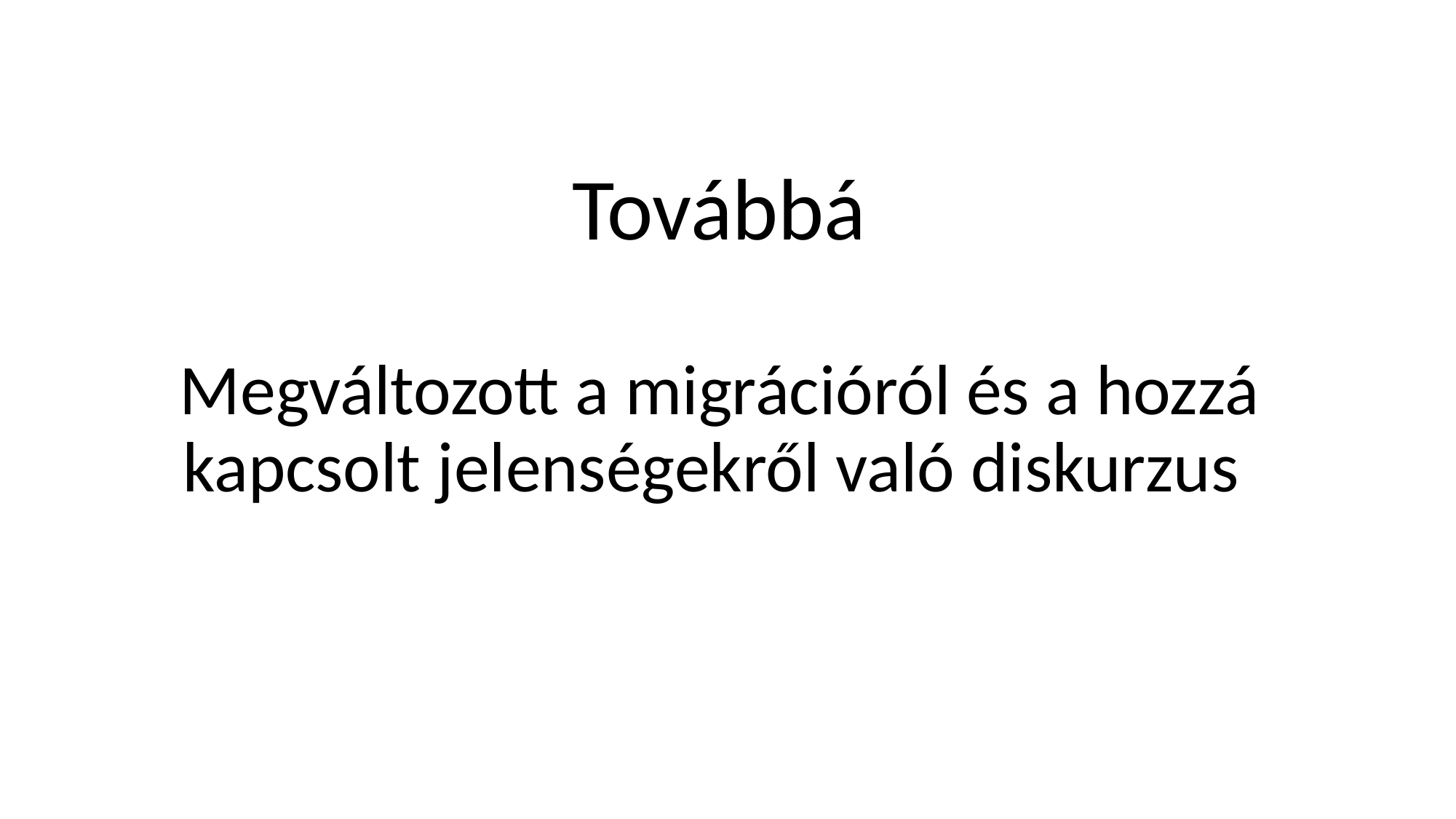

# Továbbá Megváltozott a migrációról és a hozzá kapcsolt jelenségekről való diskurzus